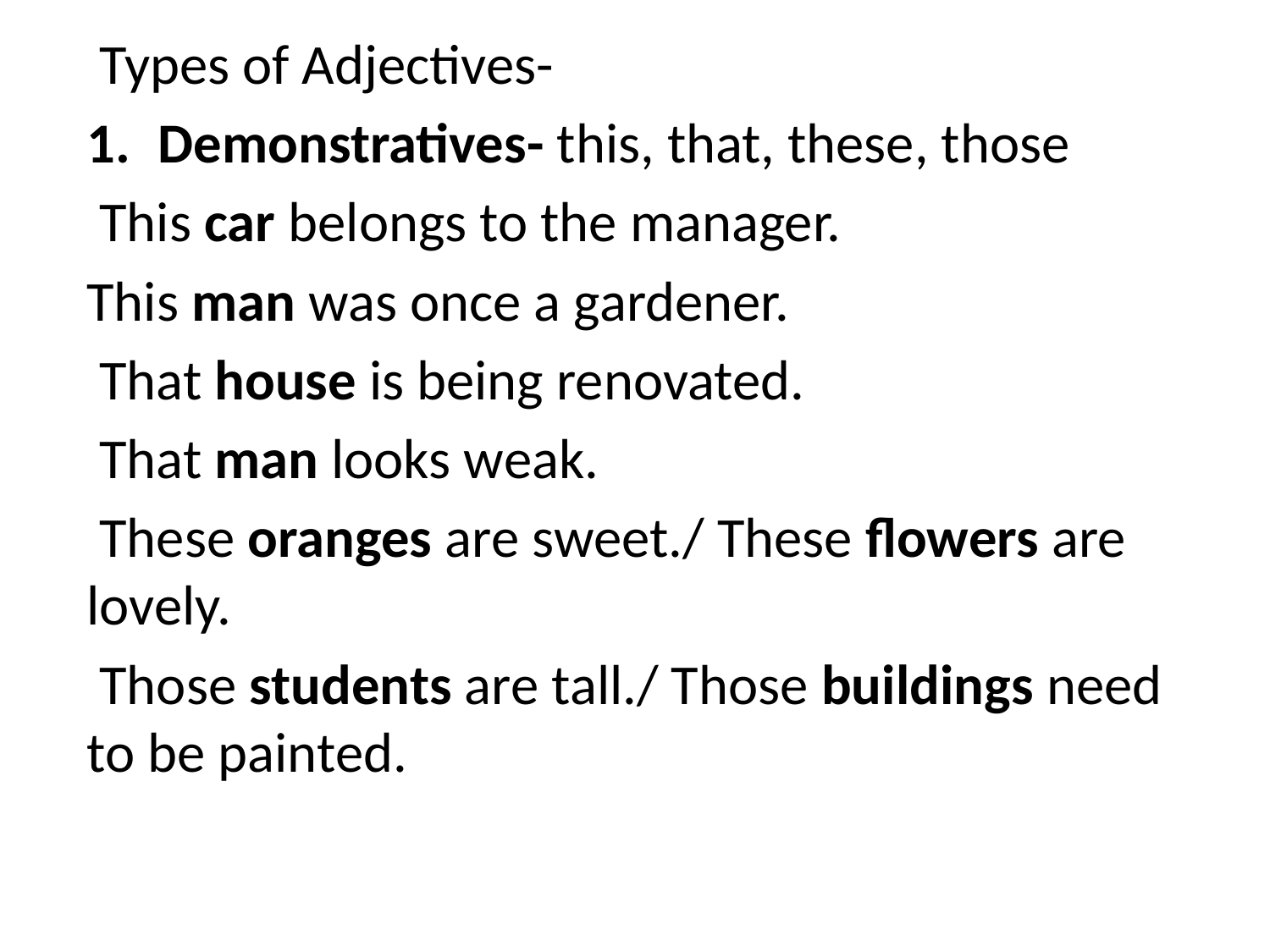

Types of Adjectives-
Demonstratives- this, that, these, those
 This car belongs to the manager.
This man was once a gardener.
 That house is being renovated.
 That man looks weak.
 These oranges are sweet./ These flowers are lovely.
 Those students are tall./ Those buildings need to be painted.
#